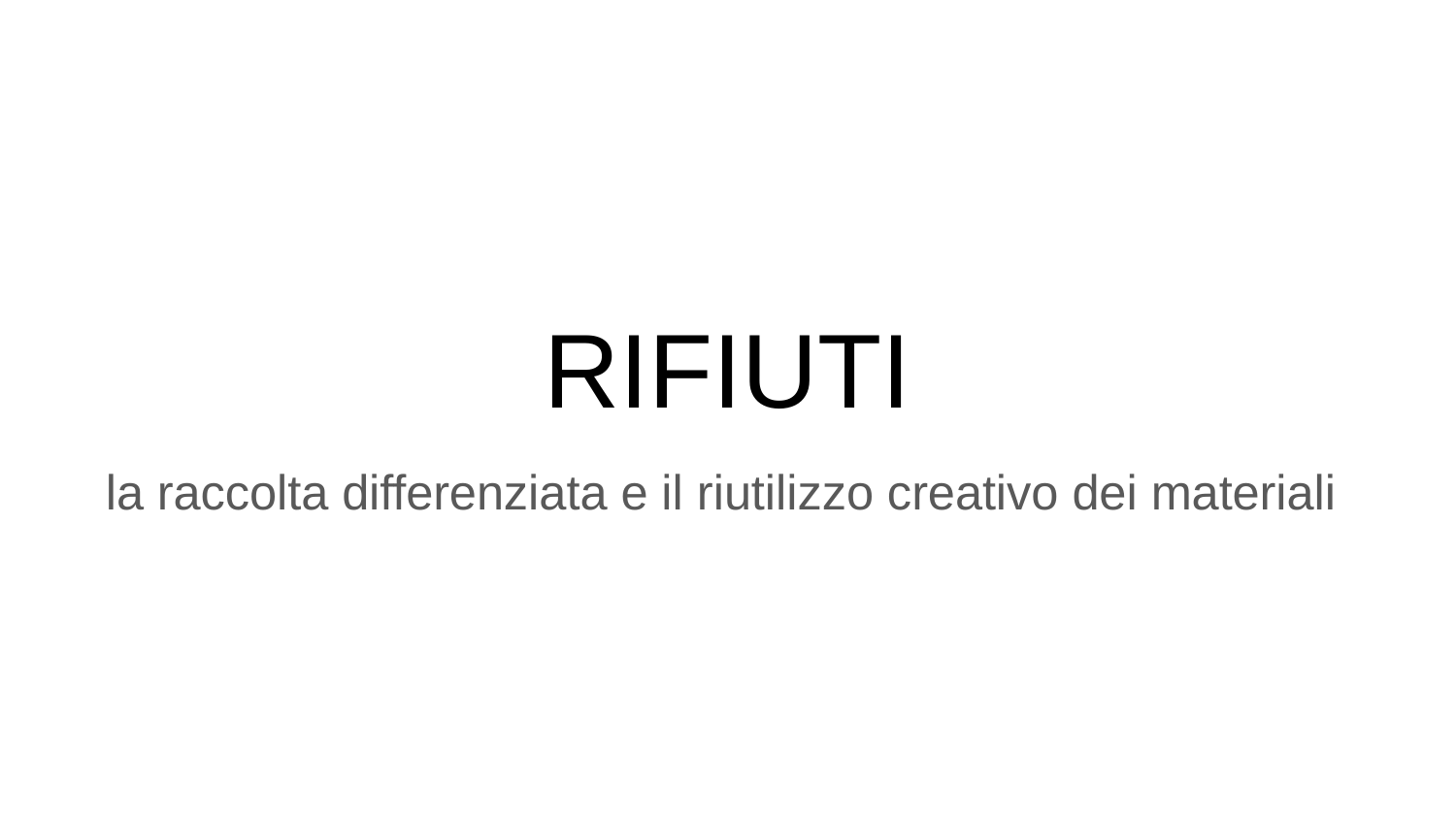

# RIFIUTI
la raccolta differenziata e il riutilizzo creativo dei materiali